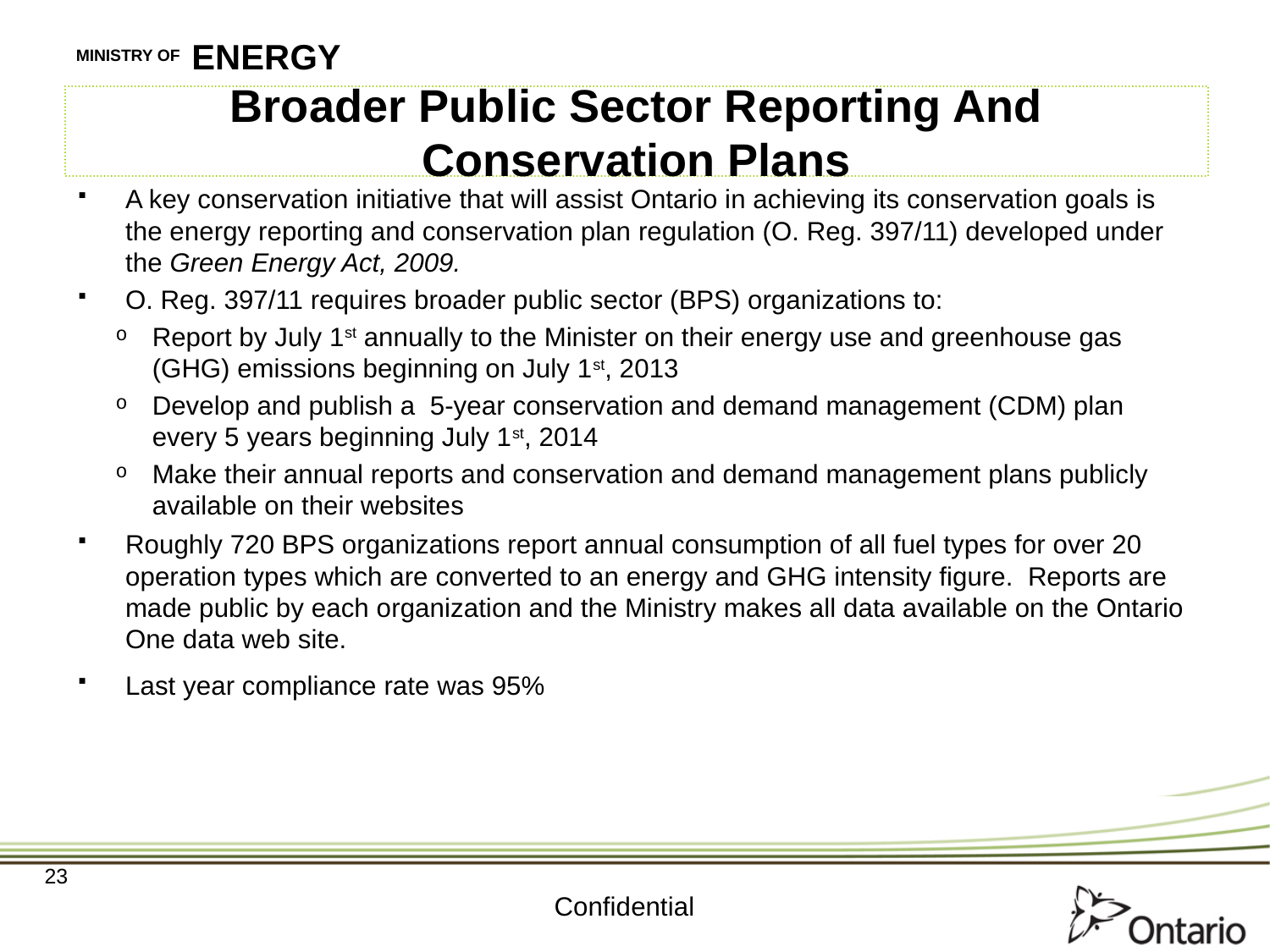

# Broader Public Sector Reporting And Conservation Plans
A key conservation initiative that will assist Ontario in achieving its conservation goals is the energy reporting and conservation plan regulation (O. Reg. 397/11) developed under the Green Energy Act, 2009.
O. Reg. 397/11 requires broader public sector (BPS) organizations to:
Report by July 1st annually to the Minister on their energy use and greenhouse gas (GHG) emissions beginning on July 1st, 2013
Develop and publish a  5-year conservation and demand management (CDM) plan every 5 years beginning July 1st, 2014
Make their annual reports and conservation and demand management plans publicly available on their websites
Roughly 720 BPS organizations report annual consumption of all fuel types for over 20 operation types which are converted to an energy and GHG intensity figure.  Reports are made public by each organization and the Ministry makes all data available on the Ontario One data web site.
Last year compliance rate was 95%

23
Confidential